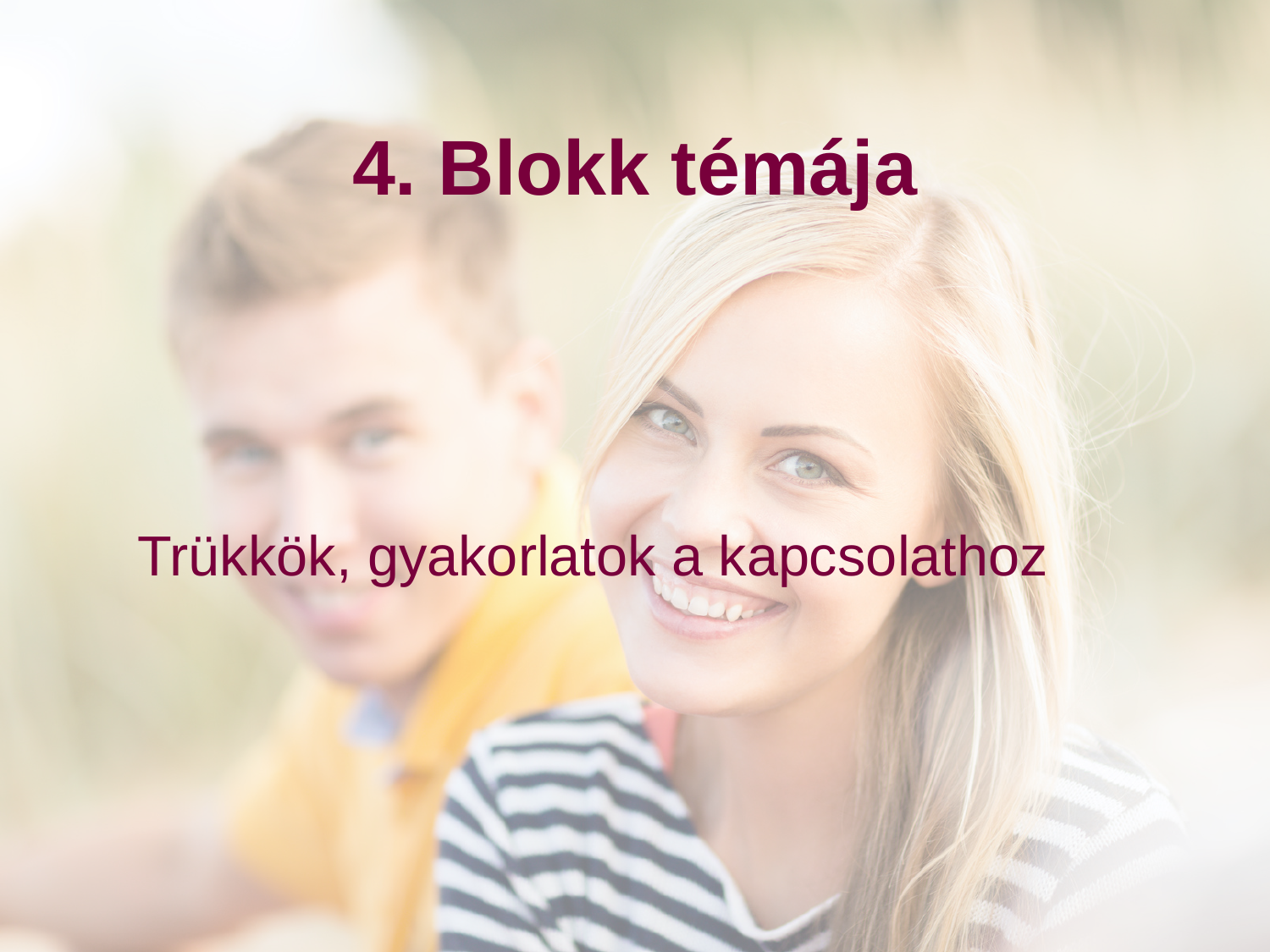

# 4. Blokk témája

Trükkök, gyakorlatok a kapcsolathoz